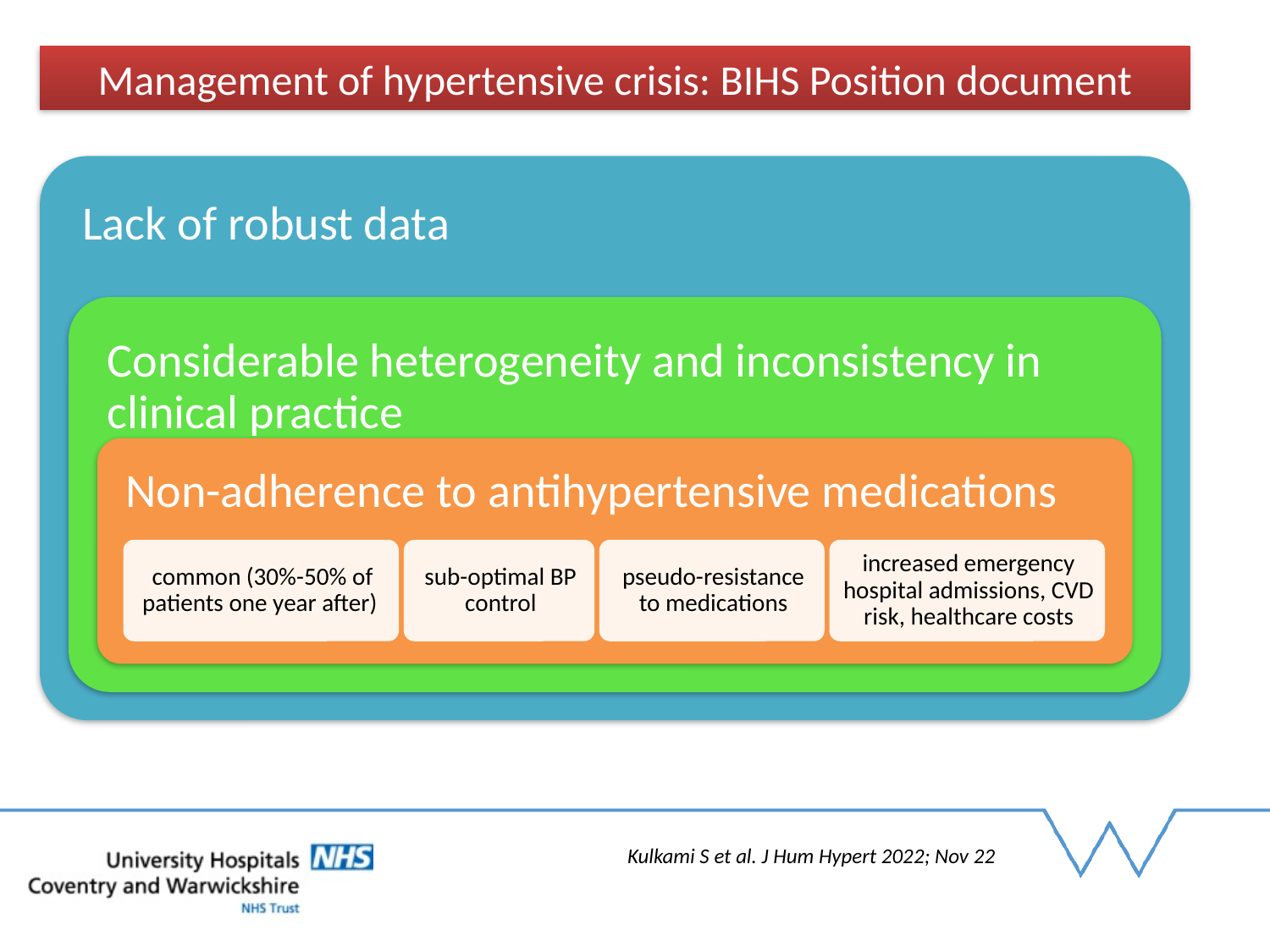

Management of hypertensive crisis: BIHS Position document
Lack of robust data
Considerable heterogeneity and inconsistency in clinical practice
Non-adherence to antihypertensive medications
common (30%-50% of patients one year after)
sub-optimal BP control
pseudo-resistance to medications
increased emergency hospital admissions, CVD risk, healthcare costs
Kulkami S et al. J Hum Hypert 2022; Nov 22